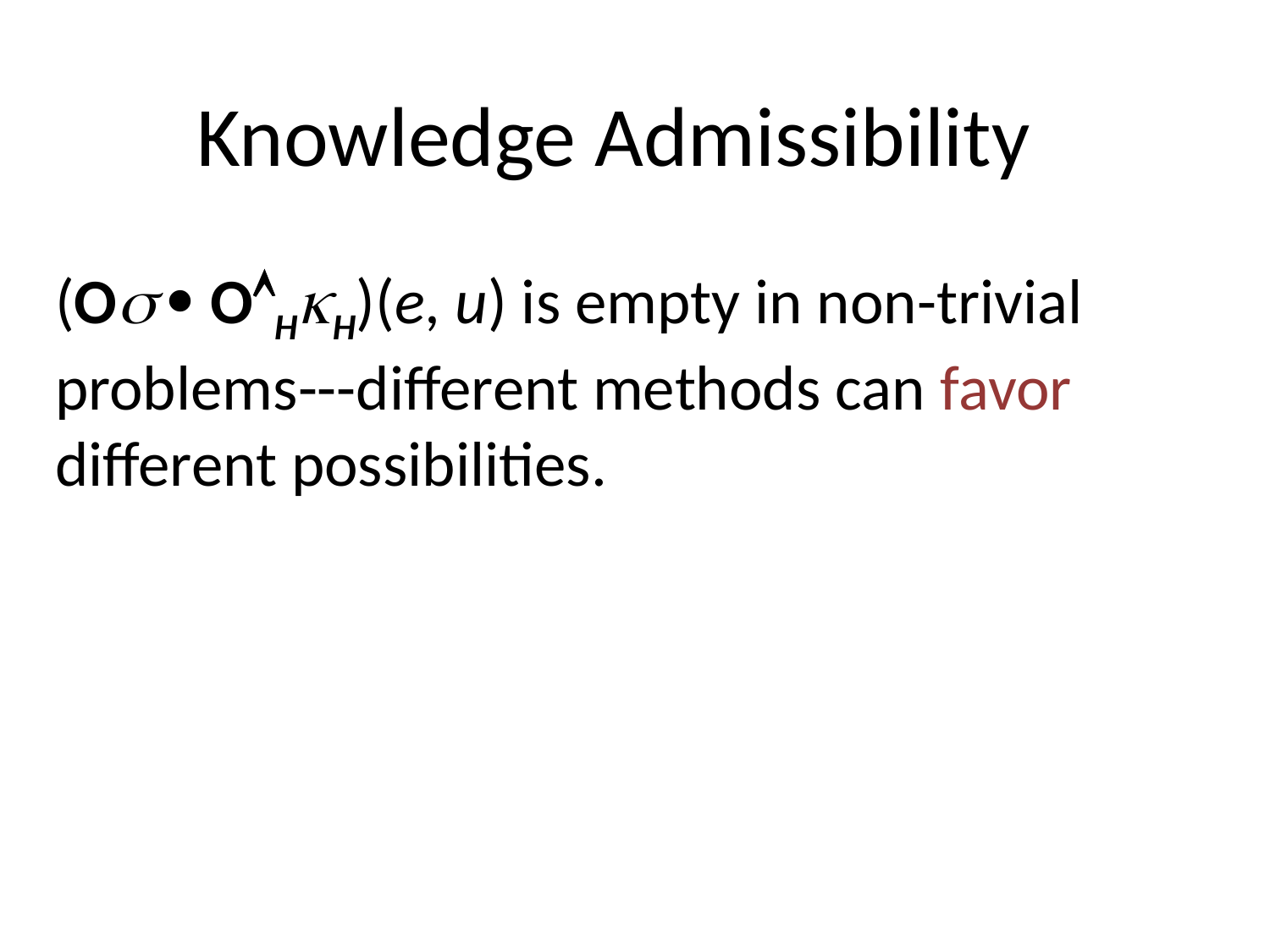

# Knowledge Admissibility
(Oσ • O∧HκH)(e, u) is empty in non-trivial problems---different methods can favor different possibilities.